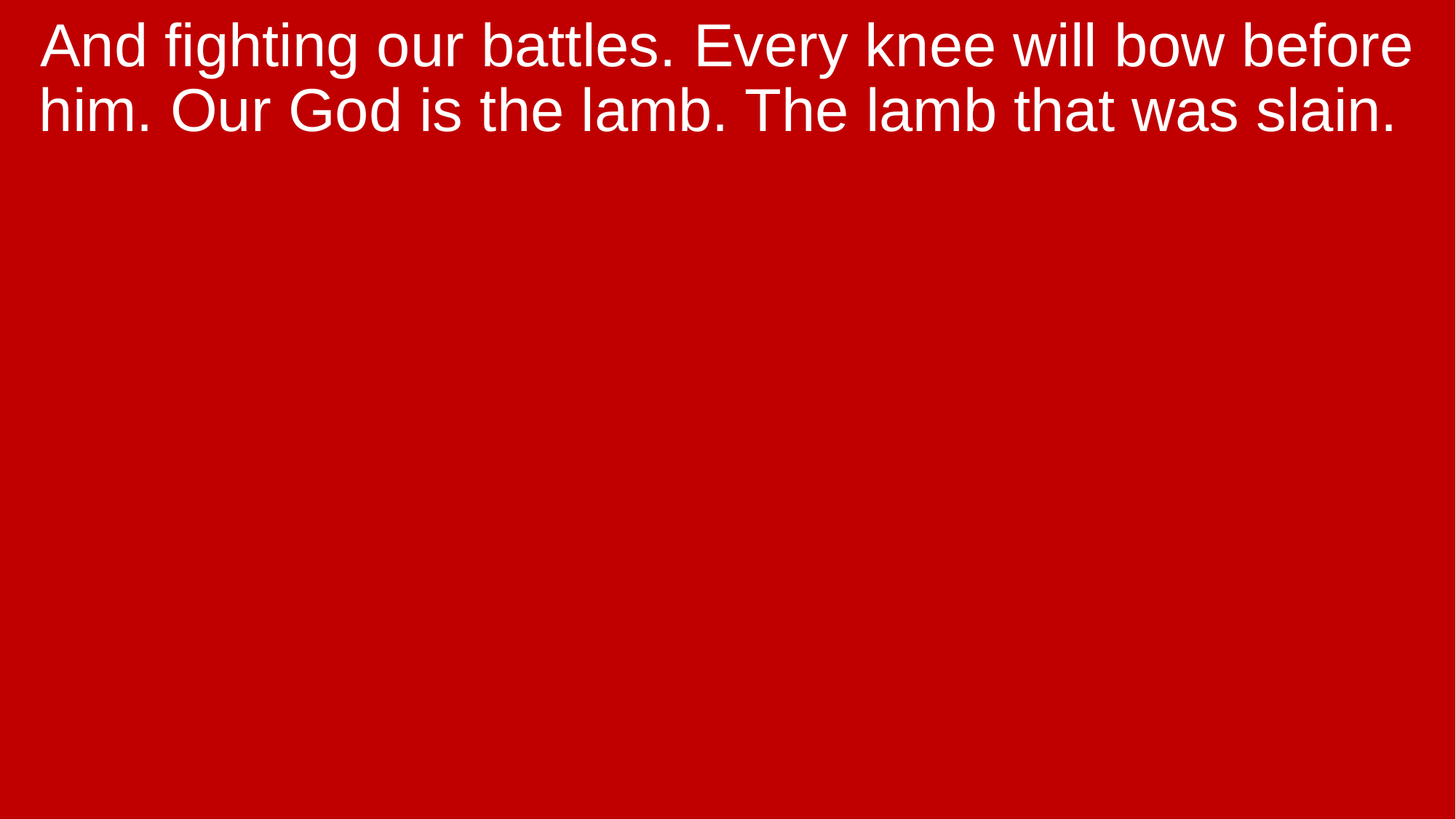

And fighting our battles. Every knee will bow before him. Our God is the lamb. The lamb that was slain.